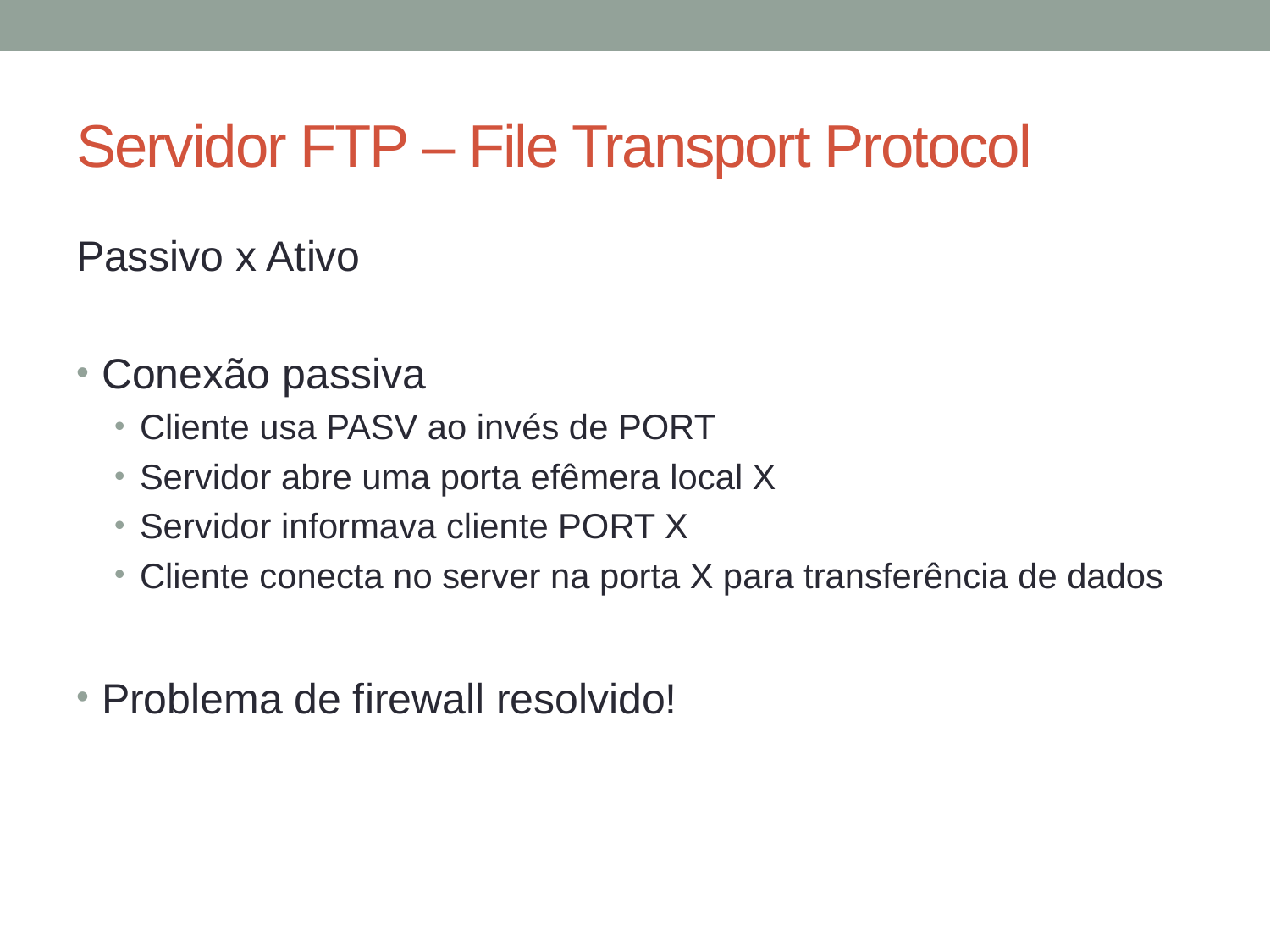

# Servidor FTP – File Transport Protocol
Passivo x Ativo

Conexão passiva
Cliente usa PASV ao invés de PORT
Servidor abre uma porta efêmera local X
Servidor informava cliente PORT X
Cliente conecta no server na porta X para transferência de dados

Problema de firewall resolvido!